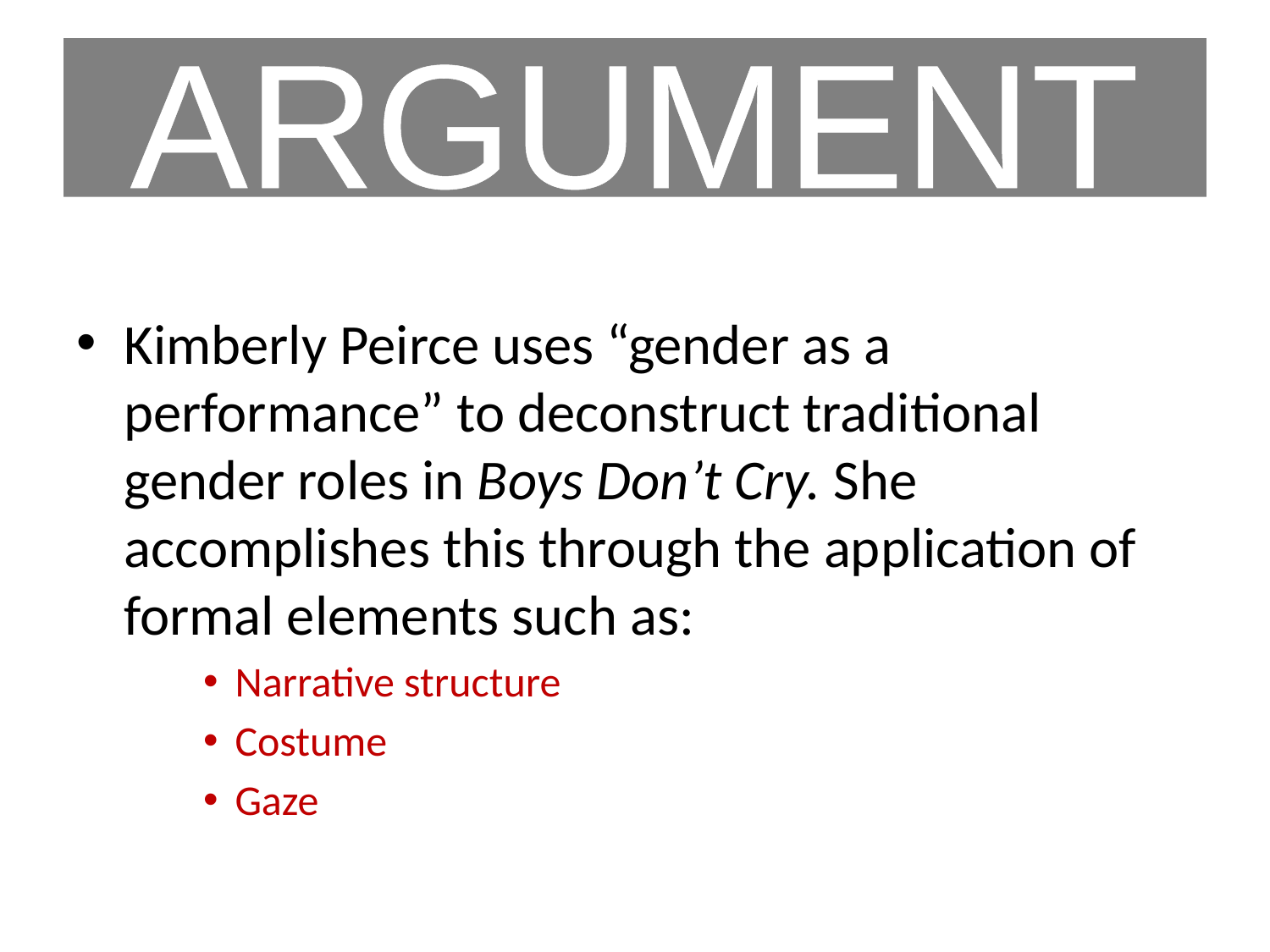

# ARGUMENT

Kimberly Peirce uses “gender as a performance” to deconstruct traditional gender roles in Boys Don’t Cry. She accomplishes this through the application of formal elements such as:
Narrative structure
Costume
Gaze